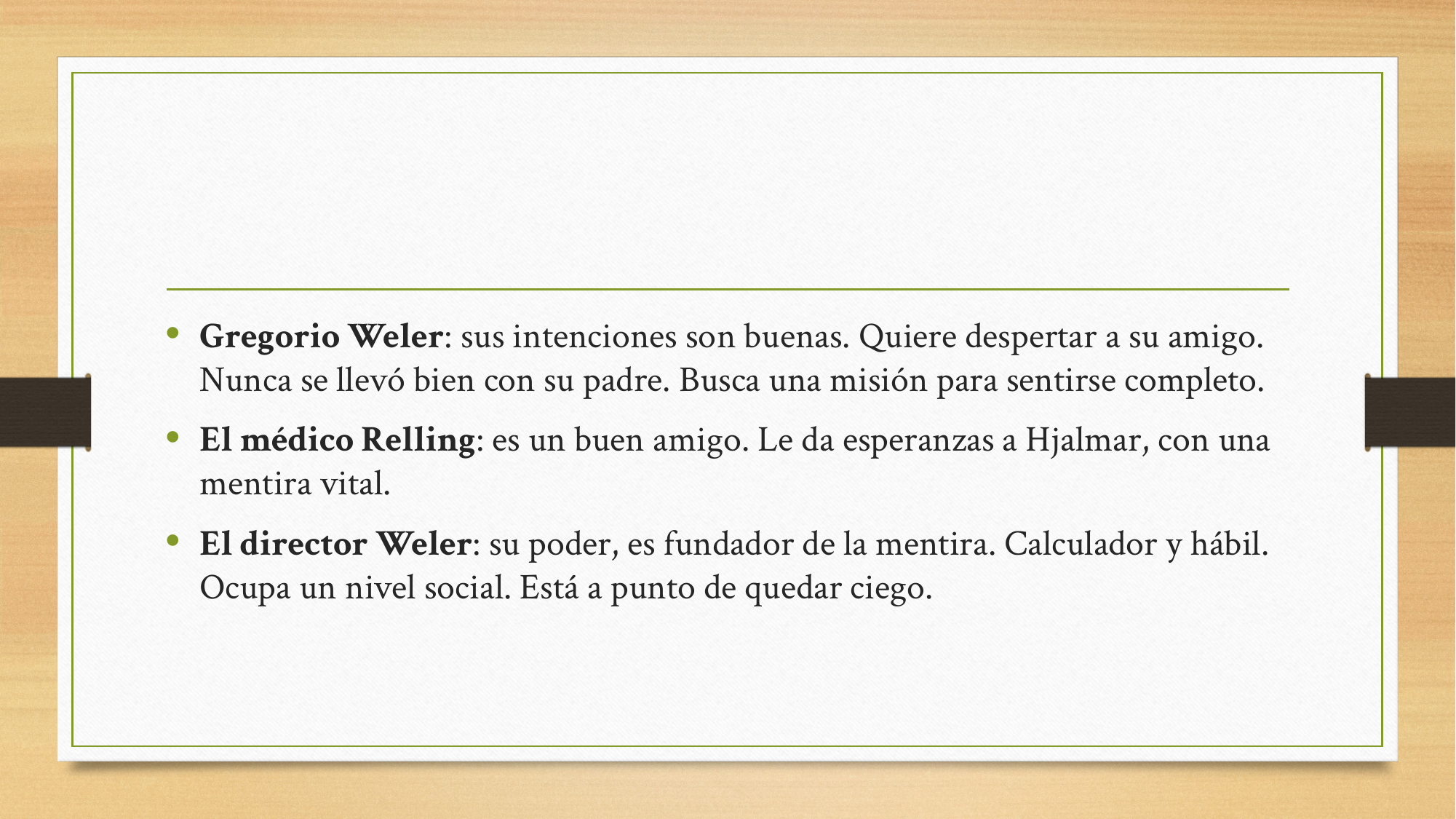

#
Gregorio Weler: sus intenciones son buenas. Quiere despertar a su amigo. Nunca se llevó bien con su padre. Busca una misión para sentirse completo.
El médico Relling: es un buen amigo. Le da esperanzas a Hjalmar, con una mentira vital.
El director Weler: su poder, es fundador de la mentira. Calculador y hábil. Ocupa un nivel social. Está a punto de quedar ciego.